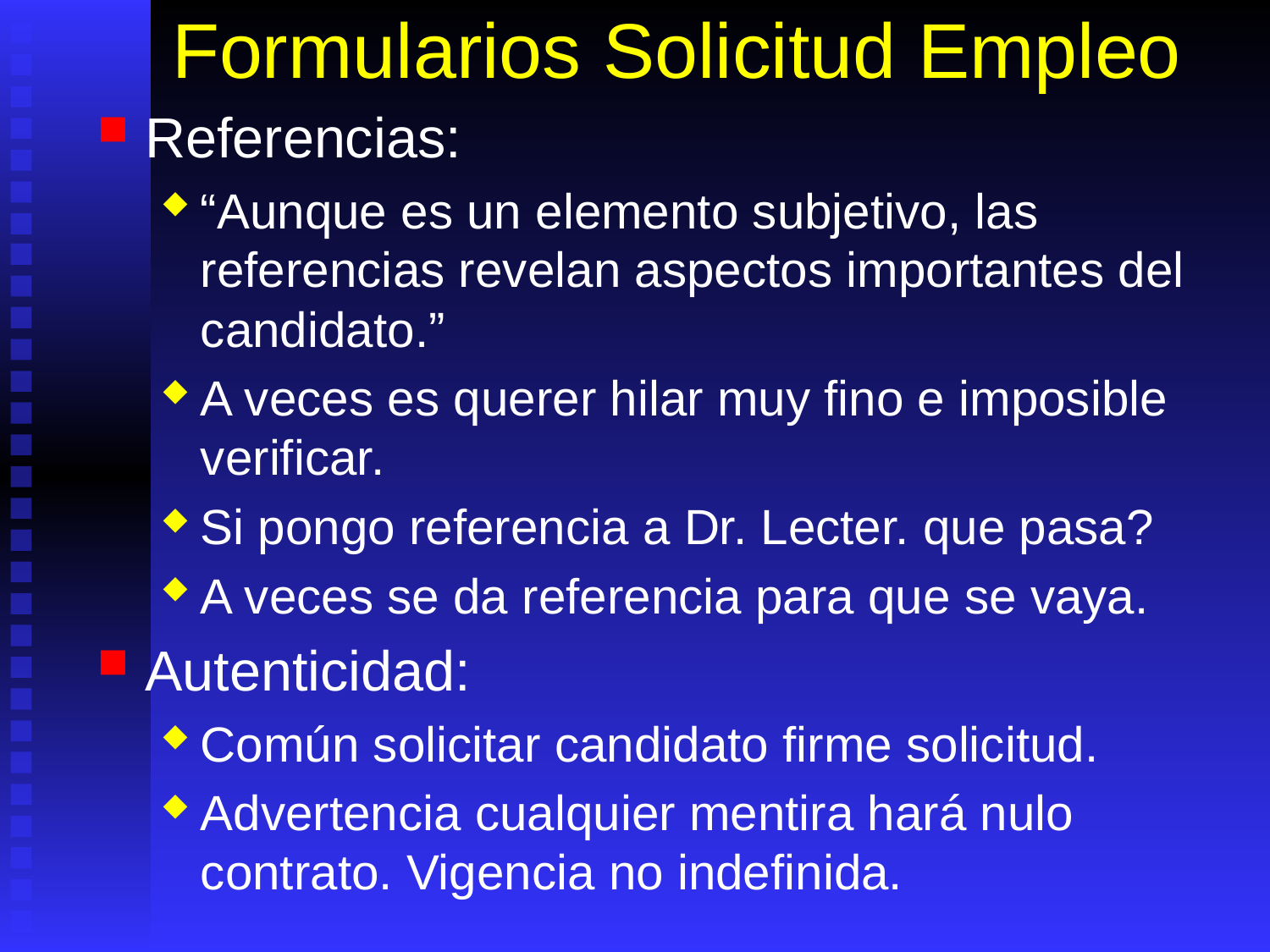

# Formularios Solicitud Empleo
Referencias:
“Aunque es un elemento subjetivo, las referencias revelan aspectos importantes del candidato.”
A veces es querer hilar muy fino e imposible verificar.
Si pongo referencia a Dr. Lecter. que pasa?
A veces se da referencia para que se vaya.
Autenticidad:
Común solicitar candidato firme solicitud.
Advertencia cualquier mentira hará nulo contrato. Vigencia no indefinida.